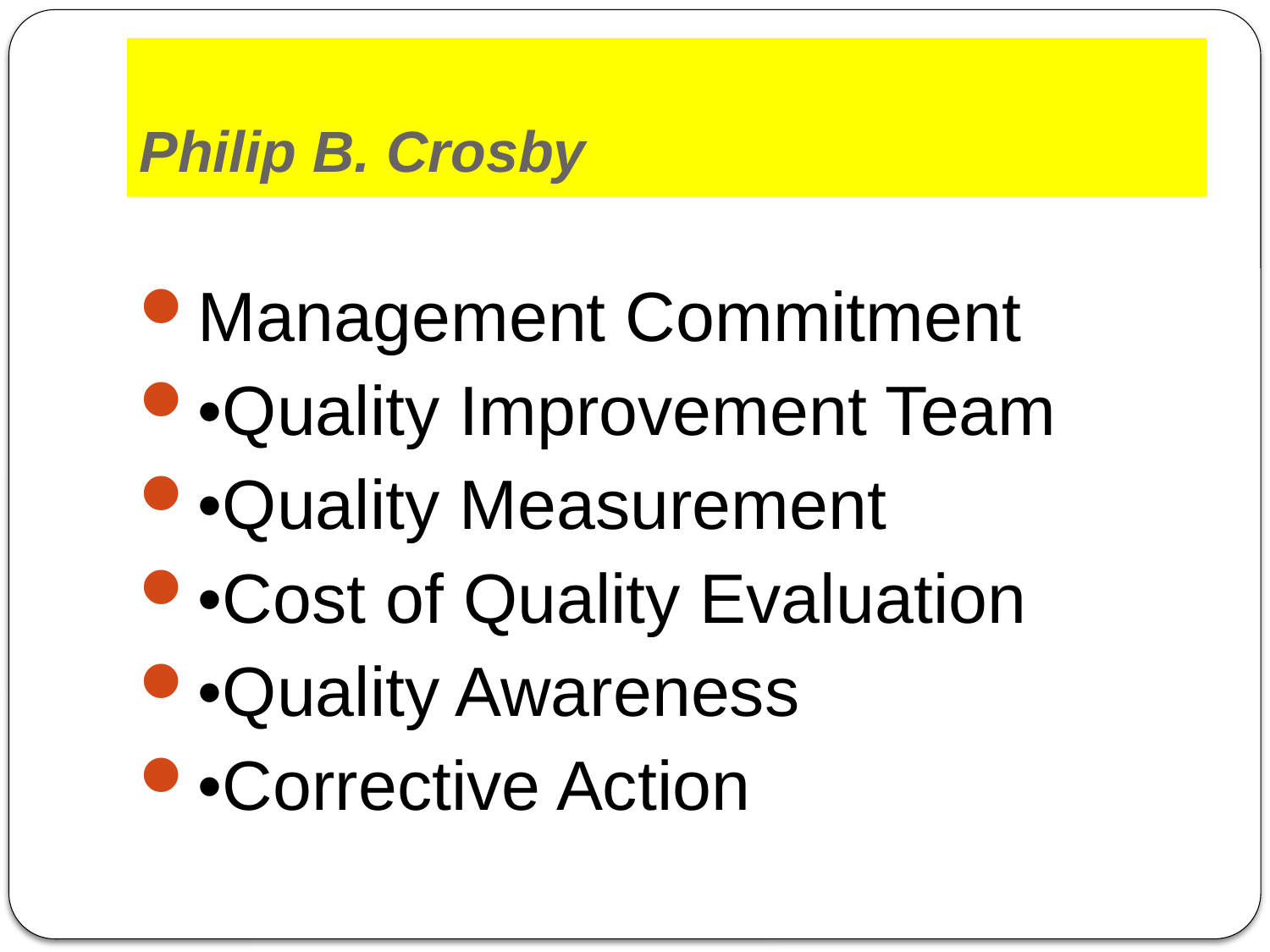

# Philip B. Crosby

Management Commitment
•Quality Improvement Team
•Quality Measurement
•Cost of Quality Evaluation
•Quality Awareness
•Corrective Action